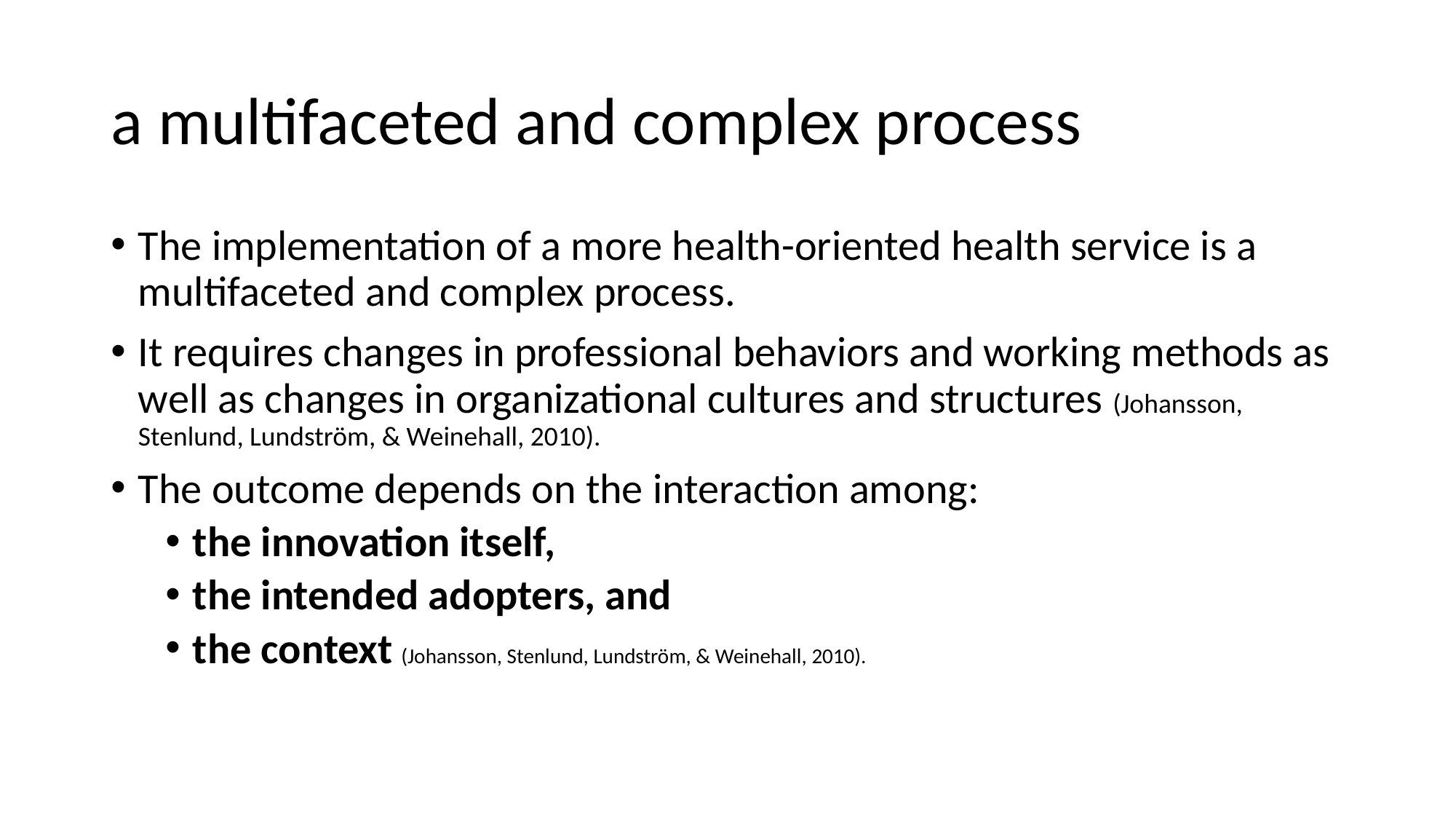

# a multifaceted and complex process
The implementation of a more health-oriented health service is a multifaceted and complex process.
It requires changes in professional behaviors and working methods as well as changes in organizational cultures and structures (Johansson, Stenlund, Lundström, & Weinehall, 2010).
The outcome depends on the interaction among:
the innovation itself,
the intended adopters, and
the context (Johansson, Stenlund, Lundström, & Weinehall, 2010).